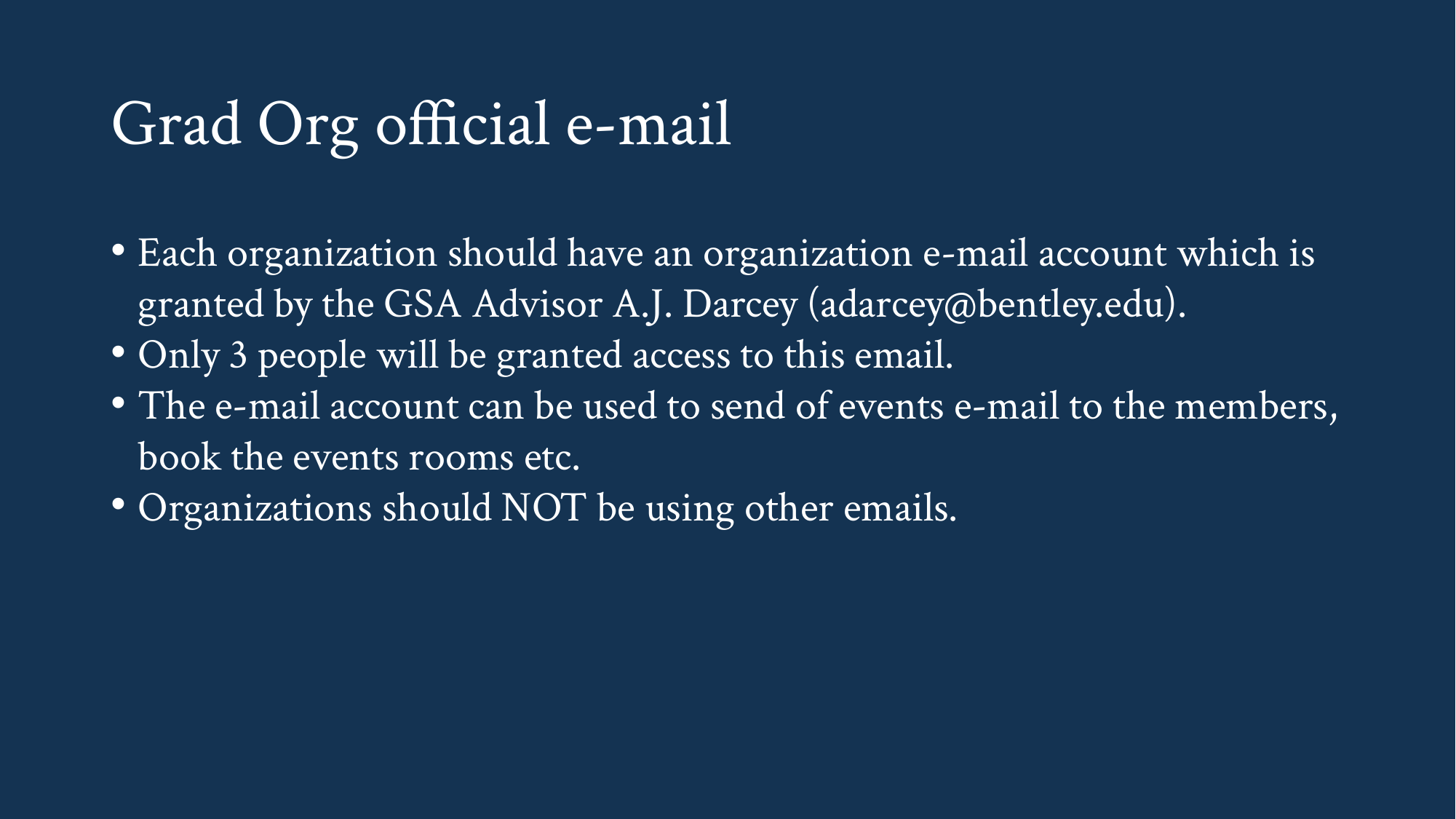

# Grad Org official e-mail
Each organization should have an organization e-mail account which is granted by the GSA Advisor A.J. Darcey (adarcey@bentley.edu).
Only 3 people will be granted access to this email.
The e-mail account can be used to send of events e-mail to the members, book the events rooms etc.
Organizations should NOT be using other emails.